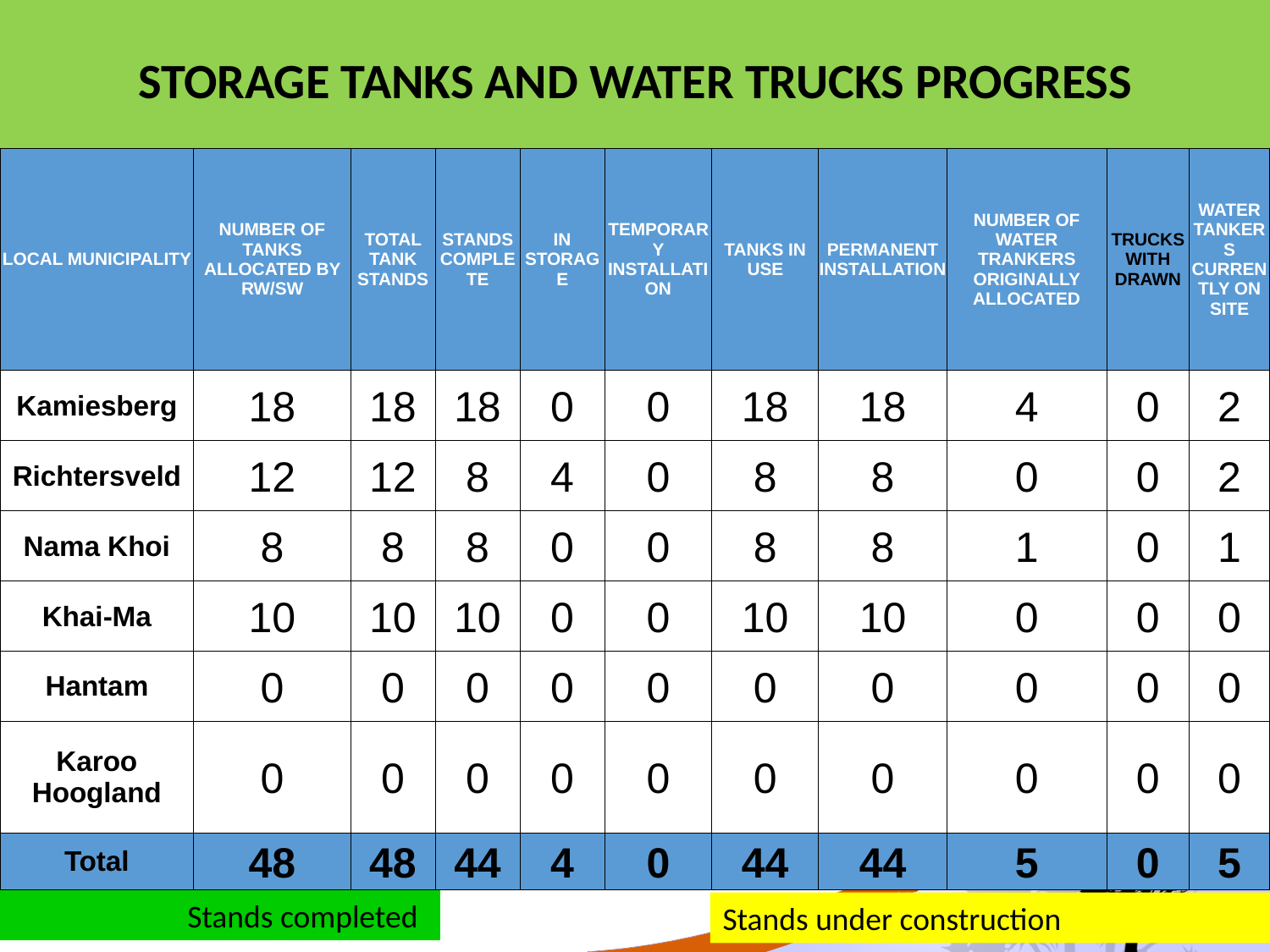

STORAGE TANKS AND WATER TRUCKS PROGRESS

| LOCAL MUNICIPALITY | NUMBER OF TANKS ALLOCATED BY RW/SW | TOTAL TANK STANDS | STANDS COMPLETE | IN STORAGE | TEMPORARY INSTALLATION | TANKS IN USE | PERMANENT INSTALLATION | NUMBER OF WATER TRANKERS ORIGINALLY ALLOCATED | TRUCKS WITH DRAWN | WATER TANKERS CURRENTLY ON SITE |
| --- | --- | --- | --- | --- | --- | --- | --- | --- | --- | --- |
| Kamiesberg | 18 | 18 | 18 | 0 | 0 | 18 | 18 | 4 | 0 | 2 |
| Richtersveld | 12 | 12 | 8 | 4 | 0 | 8 | 8 | 0 | 0 | 2 |
| Nama Khoi | 8 | 8 | 8 | 0 | 0 | 8 | 8 | 1 | 0 | 1 |
| Khai-Ma | 10 | 10 | 10 | 0 | 0 | 10 | 10 | 0 | 0 | 0 |
| Hantam | 0 | 0 | 0 | 0 | 0 | 0 | 0 | 0 | 0 | 0 |
| Karoo Hoogland | 0 | 0 | 0 | 0 | 0 | 0 | 0 | 0 | 0 | 0 |
| Total | 48 | 48 | 44 | 4 | 0 | 44 | 44 | 5 | 0 | 5 |
                         Stands completed
Stands under construction